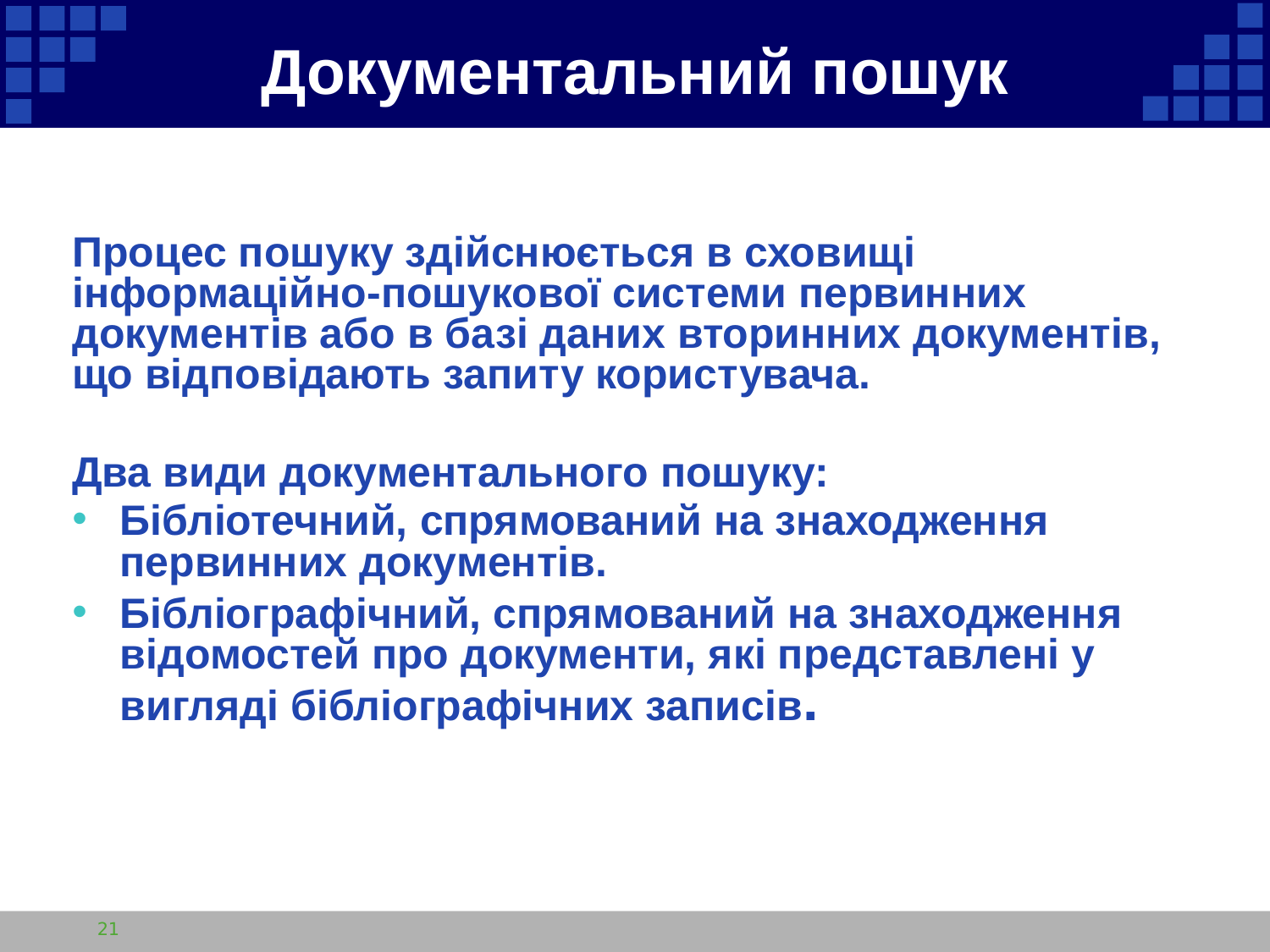

# Документальний пошук
Процес пошуку здійснюється в сховищі інформаційно-пошукової системи первинних документів або в базі даних вторинних документів, що відповідають запиту користувача.

Два види документального пошуку:
Бібліотечний, спрямований на знаходження первинних документів.
Бібліографічний, спрямований на знаходження відомостей про документи, які представлені у вигляді бібліографічних записів.
21